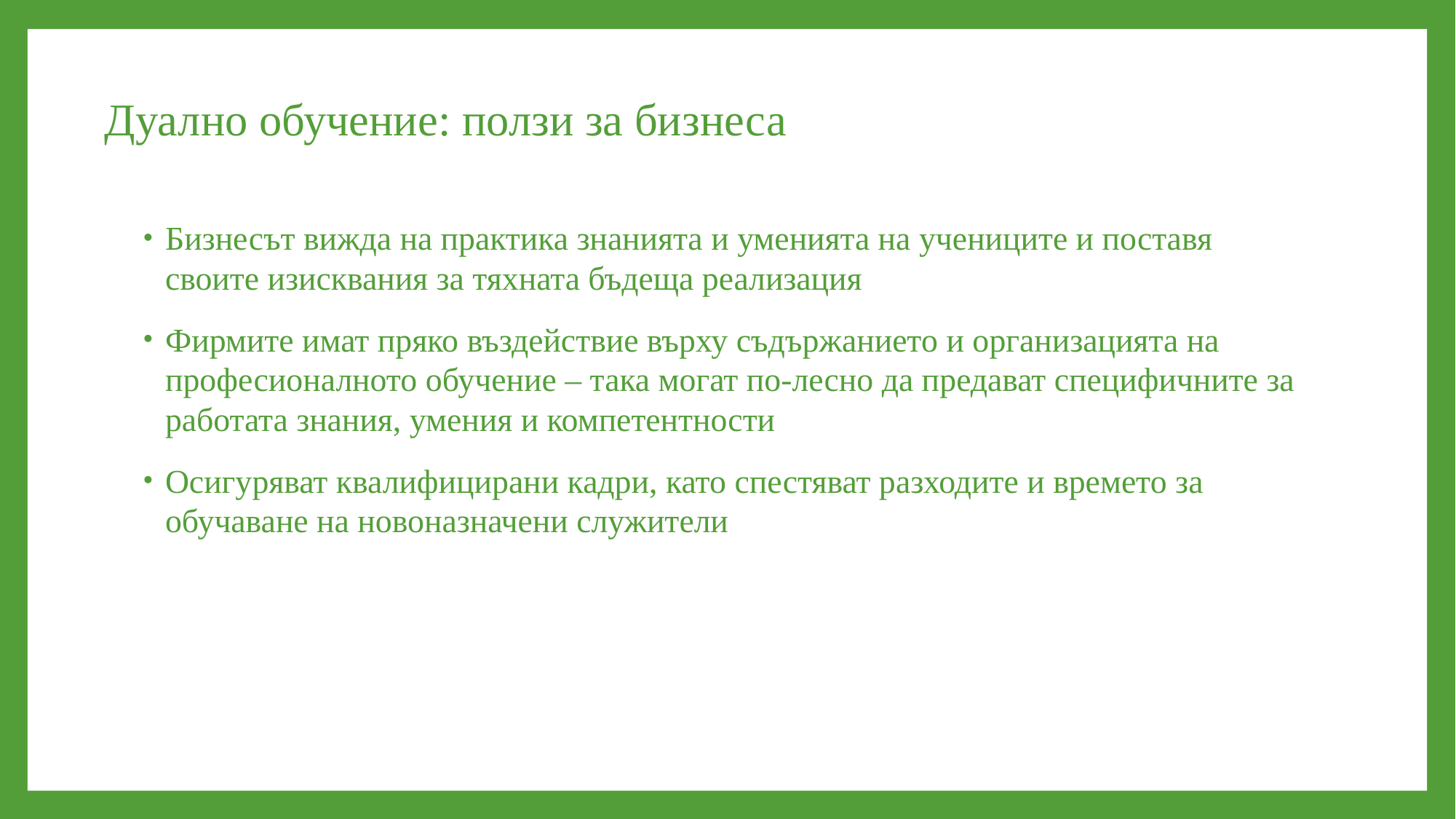

# Дуално обучение: ползи за бизнеса
Бизнесът вижда на практика знанията и уменията на учениците и поставя своите изисквания за тяхната бъдеща реализация
Фирмите имат пряко въздействие върху съдържанието и организацията на професионалното обучение – така могат по-лесно да предават специфичните за работата знания, умения и компетентности
Осигуряват квалифицирани кадри, като спестяват разходите и времето за обучаване на новоназначени служители